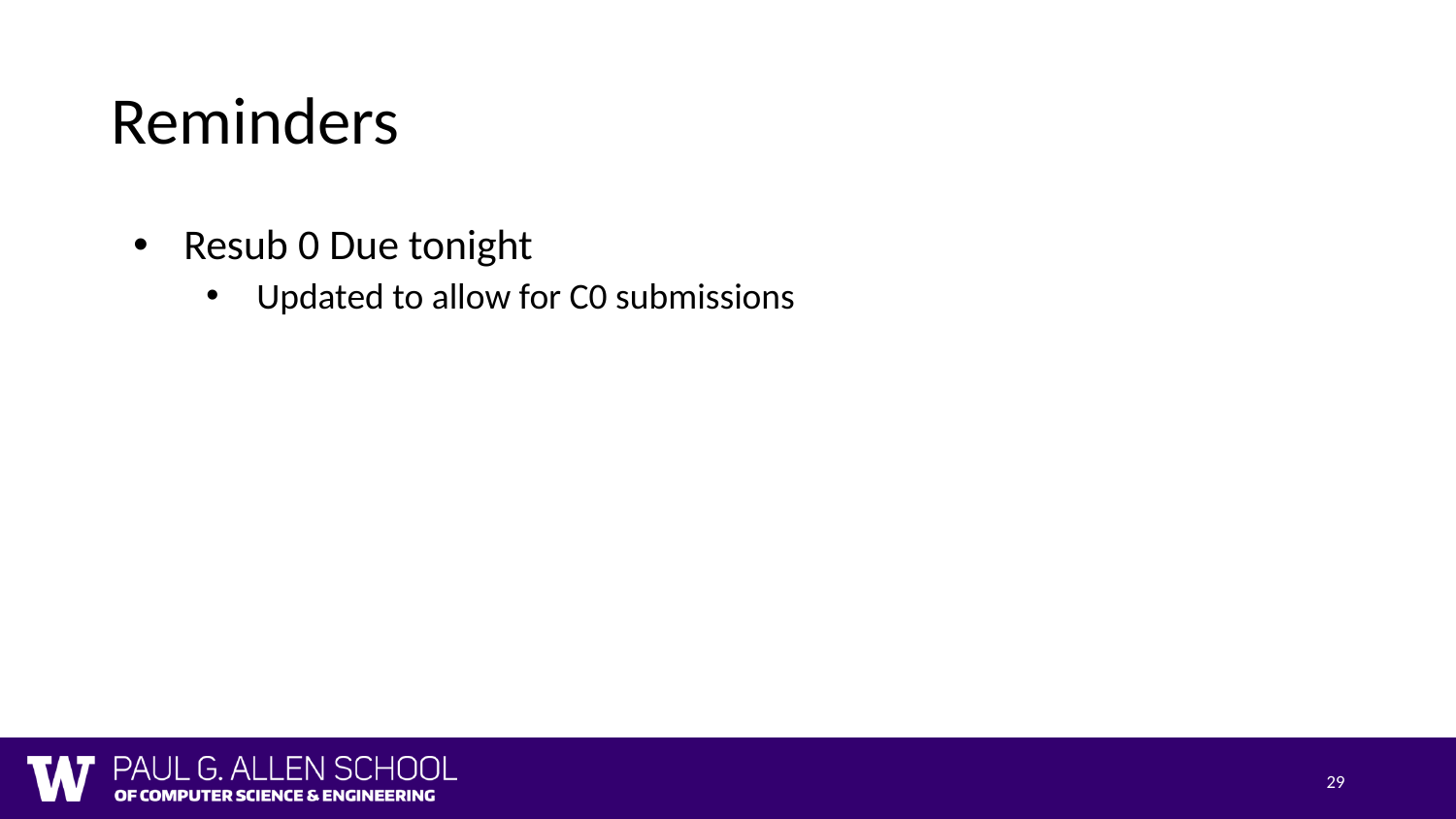

# Reminders
Resub 0 Due tonight
Updated to allow for C0 submissions
29